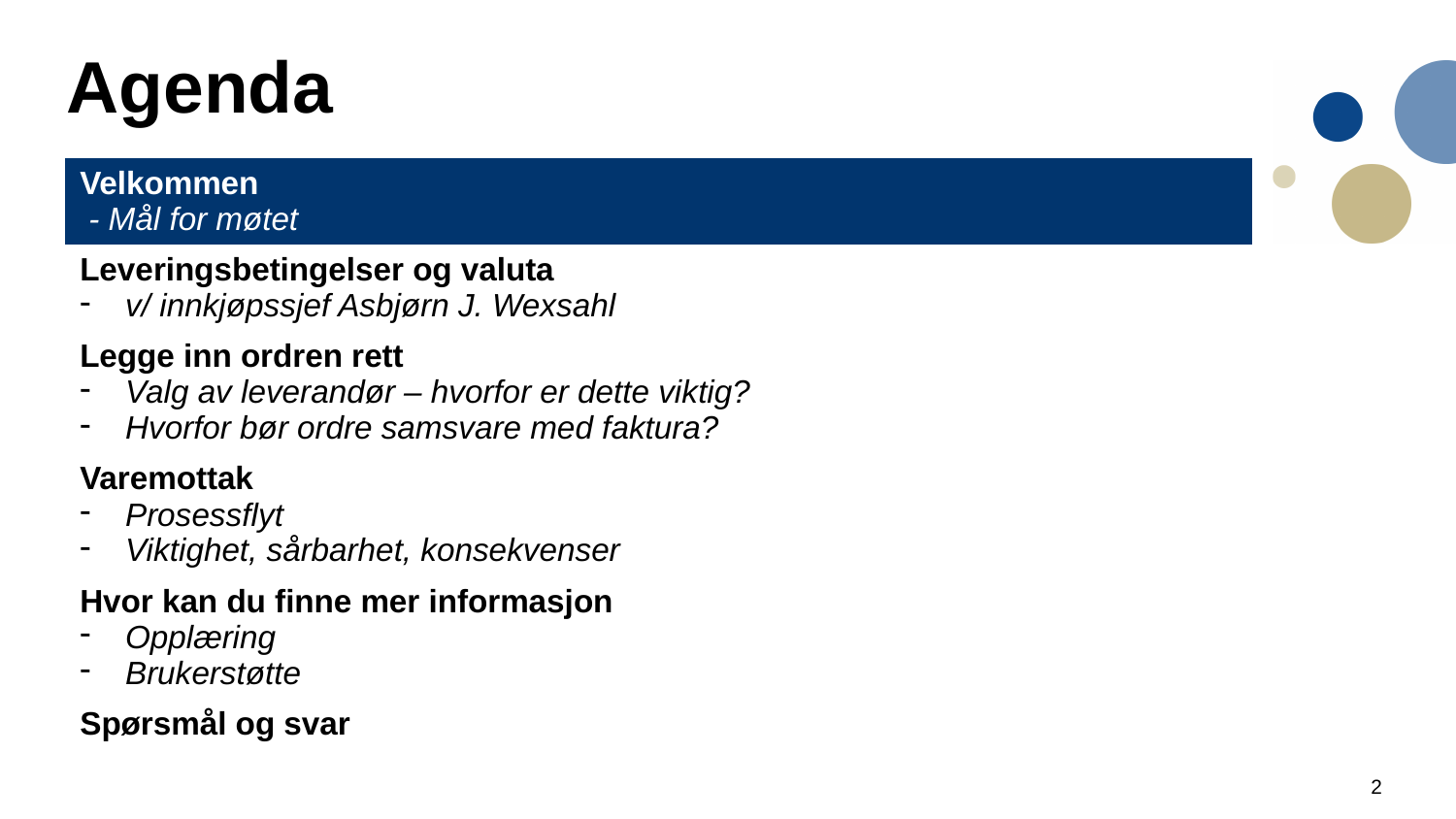

# Agenda
| Velkommen - Mål for møtet |
| --- |
| Leveringsbetingelser og valuta v/ innkjøpssjef Asbjørn J. Wexsahl |
| Legge inn ordren rett Valg av leverandør – hvorfor er dette viktig? Hvorfor bør ordre samsvare med faktura? |
| Varemottak Prosessflyt Viktighet, sårbarhet, konsekvenser |
| Hvor kan du finne mer informasjon Opplæring Brukerstøtte |
| Spørsmål og svar |